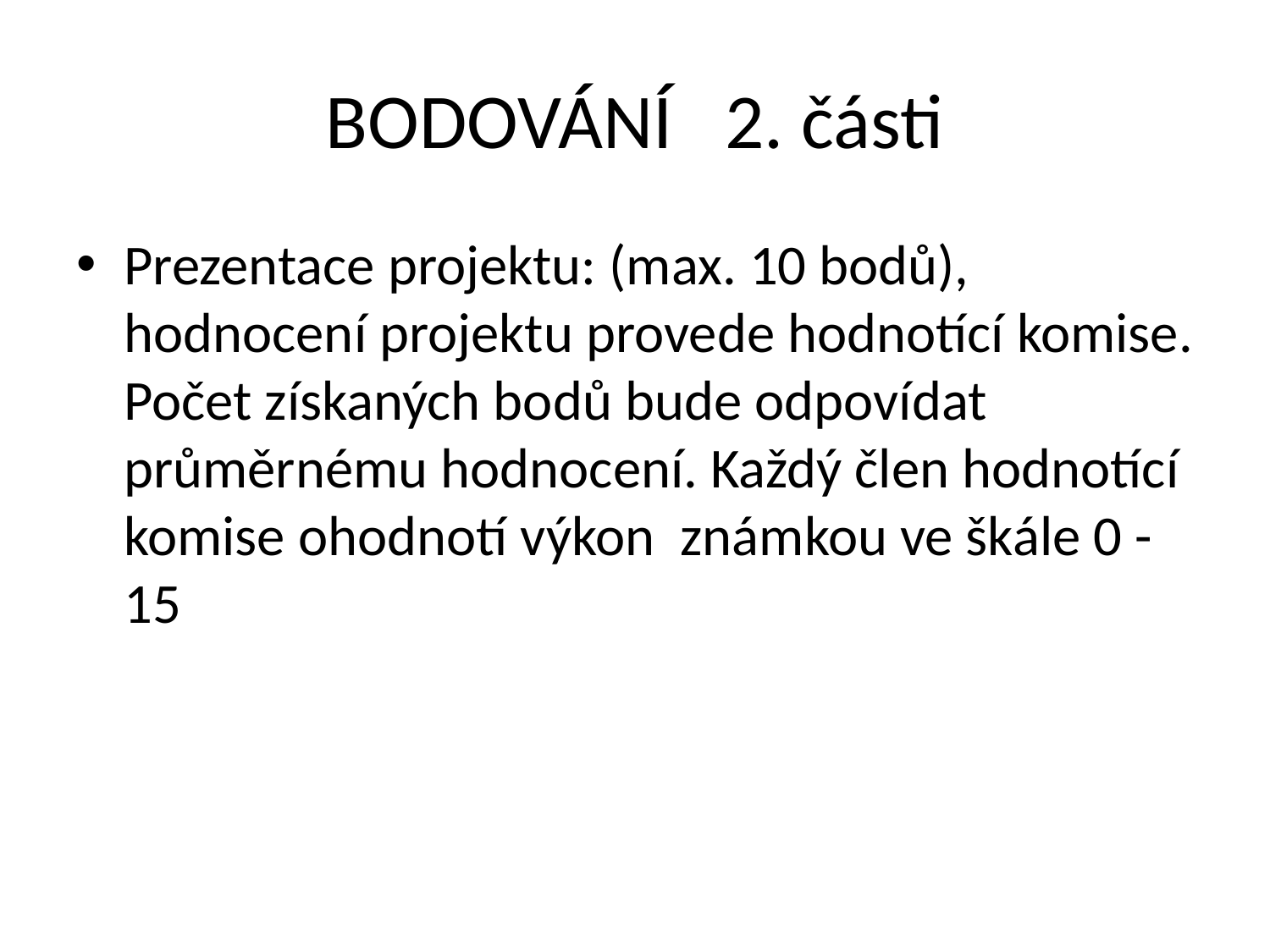

# BODOVÁNÍ   2. části
Prezentace projektu: (max. 10 bodů), hodnocení projektu provede hodnotící komise. Počet získaných bodů bude odpovídat průměrnému hodnocení. Každý člen hodnotící komise ohodnotí výkon  známkou ve škále 0 -15